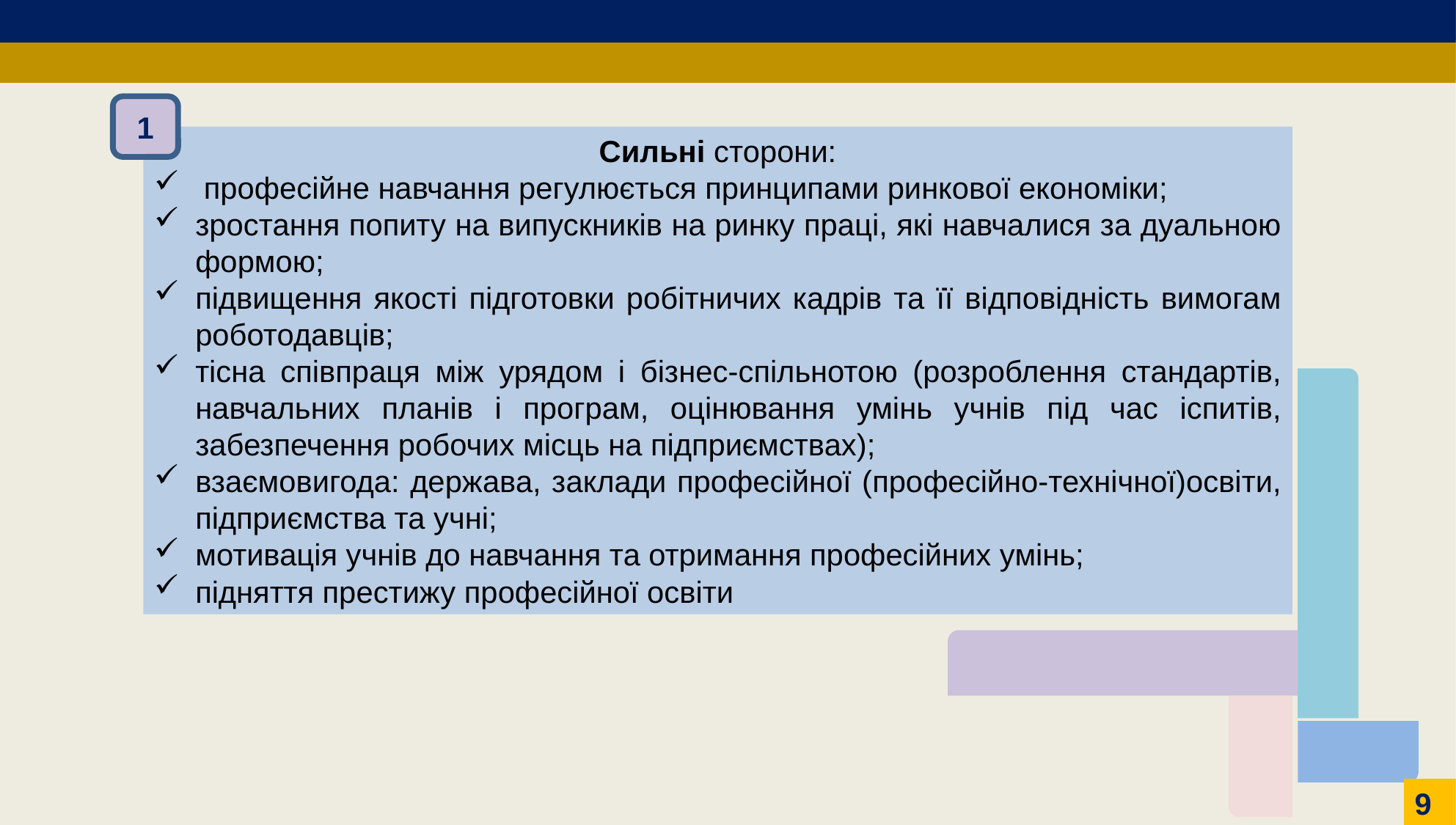

1
Сильні сторони:
 професійне навчання регулюється принципами ринкової економіки;
зростання попиту на випускників на ринку праці, які навчалися за дуальною формою;
підвищення якості підготовки робітничих кадрів та її відповідність вимогам роботодавців;
тісна співпраця між урядом і бізнес-спільнотою (розроблення стандартів, навчальних планів і програм, оцінювання умінь учнів під час іспитів, забезпечення робочих місць на підприємствах);
взаємовигода: держава, заклади професійної (професійно-технічної)освіти, підприємства та учні;
мотивація учнів до навчання та отримання професійних умінь;
підняття престижу професійної освіти

9